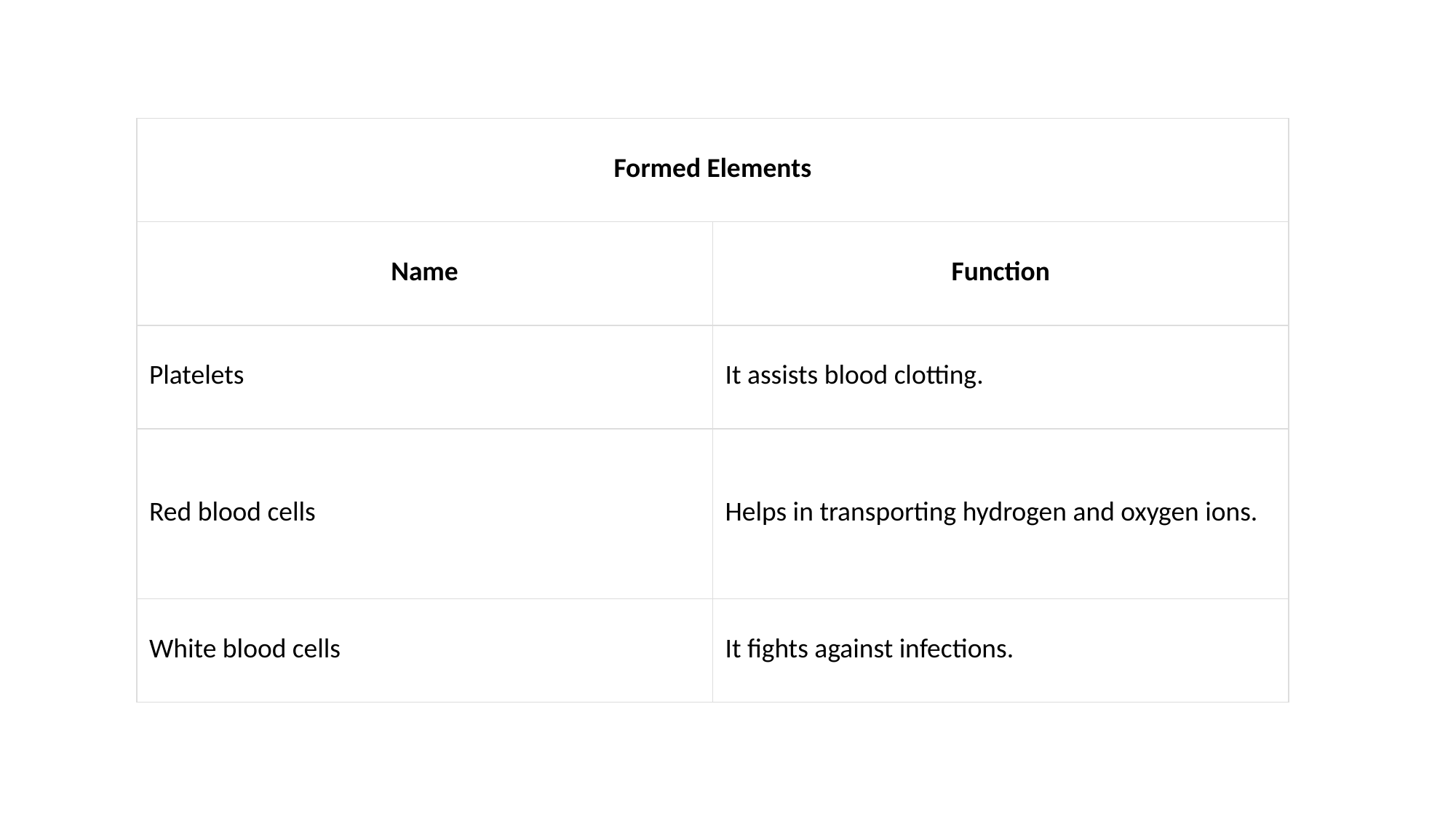

| Formed Elements |  |
| --- | --- |
| Name | Function |
| Platelets | It assists blood clotting. |
| Red blood cells | Helps in transporting hydrogen and oxygen ions. |
| White blood cells | It fights against infections. |